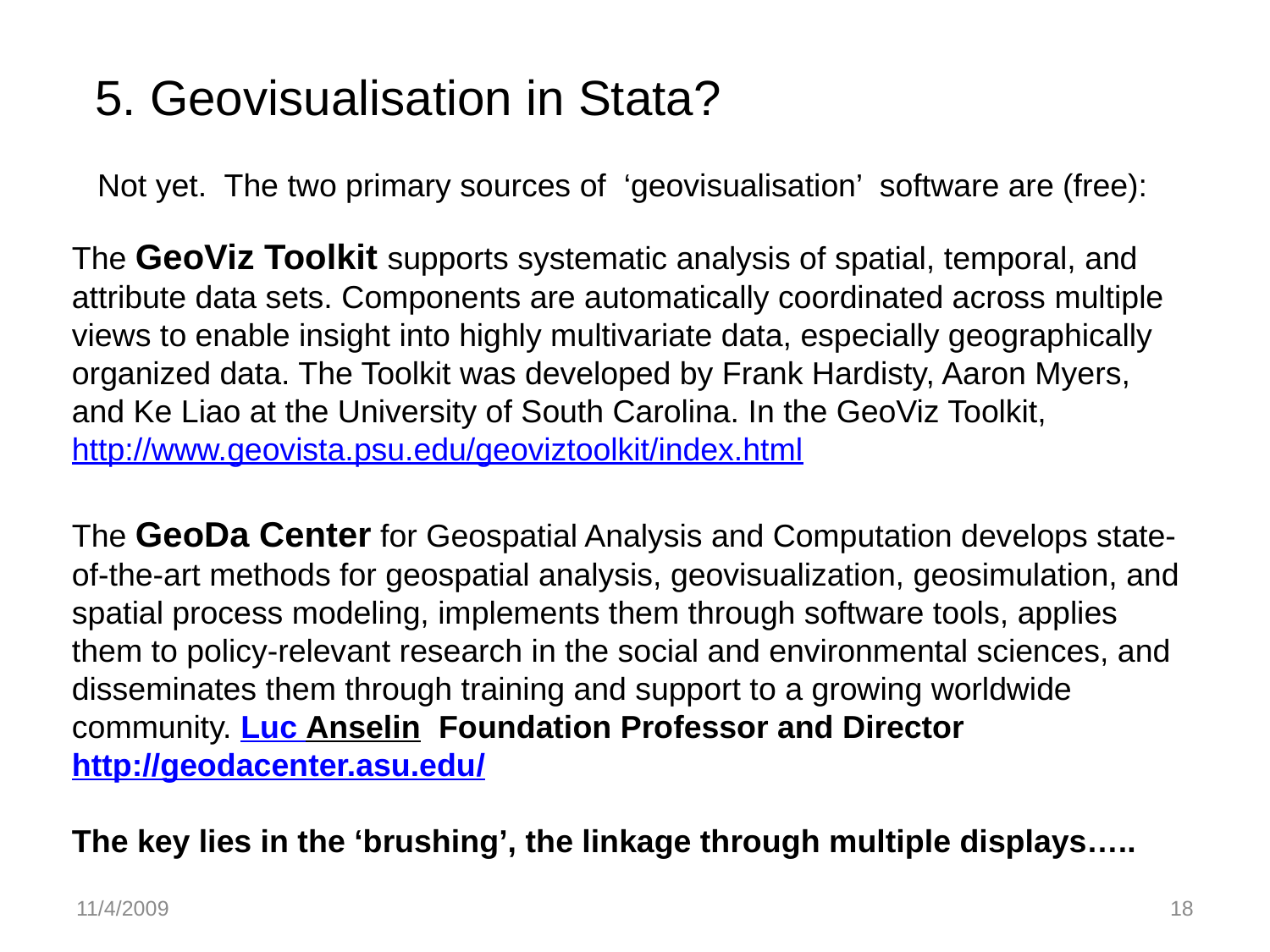

5. Geovisualisation in Stata?
Not yet.  The two primary sources of  ‘geovisualisation’  software are (free):
The GeoViz Toolkit supports systematic analysis of spatial, temporal, and attribute data sets. Components are automatically coordinated across multiple views to enable insight into highly multivariate data, especially geographically organized data. The Toolkit was developed by Frank Hardisty, Aaron Myers, and Ke Liao at the University of South Carolina. In the GeoViz Toolkit,
http://www.geovista.psu.edu/geoviztoolkit/index.html

The GeoDa Center for Geospatial Analysis and Computation develops state-of-the-art methods for geospatial analysis, geovisualization, geosimulation, and spatial process modeling, implements them through software tools, applies them to policy-relevant research in the social and environmental sciences, and disseminates them through training and support to a growing worldwide community. Luc Anselin  Foundation Professor and Director
http://geodacenter.asu.edu/

The key lies in the ‘brushing’, the linkage through multiple displays…..

11/4/2009
18